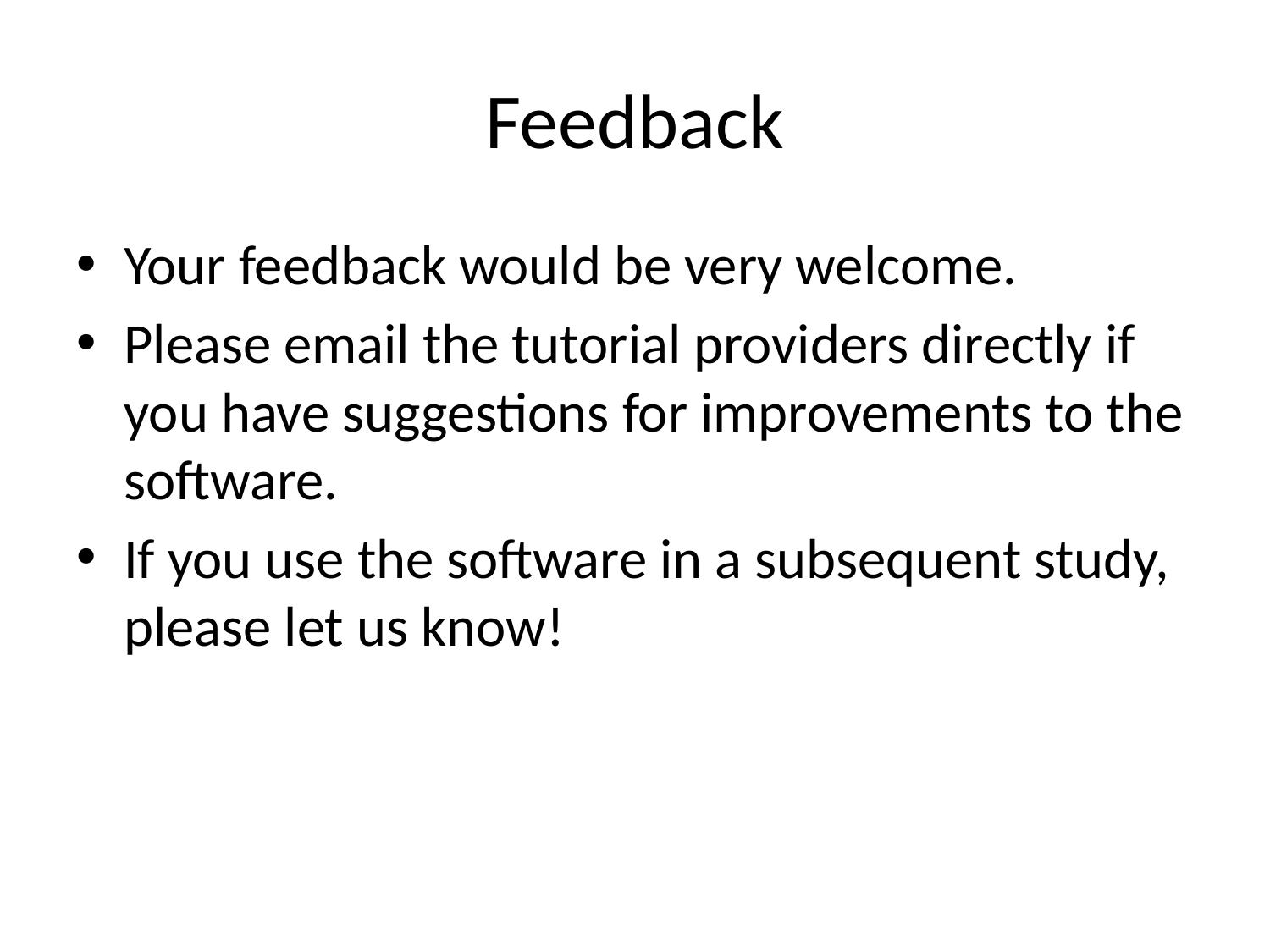

# Feedback
Your feedback would be very welcome.
Please email the tutorial providers directly if you have suggestions for improvements to the software.
If you use the software in a subsequent study, please let us know!